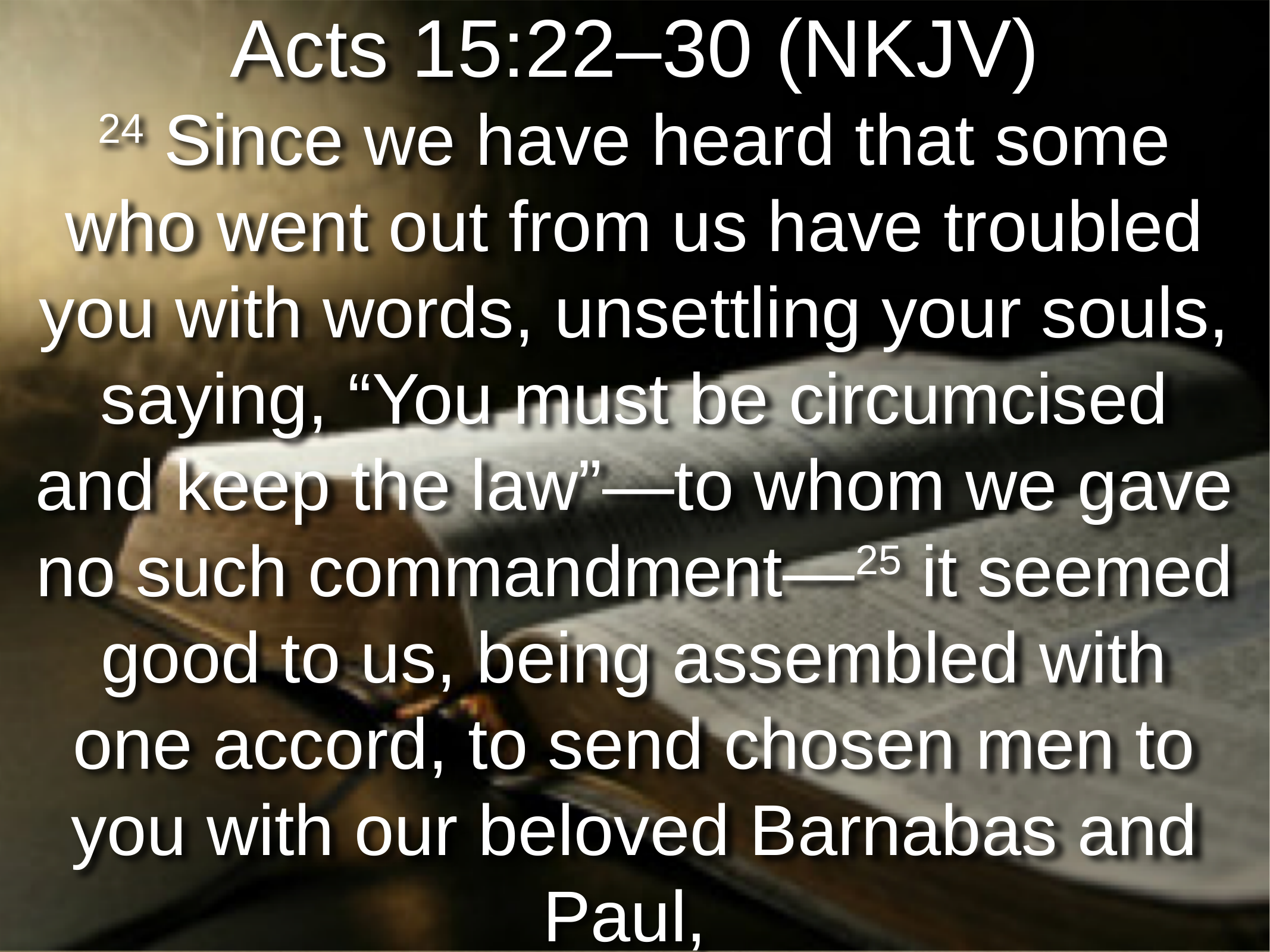

Acts 15:22–30 (NKJV)
24 Since we have heard that some who went out from us have troubled you with words, unsettling your souls, saying, “You must be circumcised and keep the law”—to whom we gave no such commandment—25 it seemed good to us, being assembled with one accord, to send chosen men to you with our beloved Barnabas and Paul,